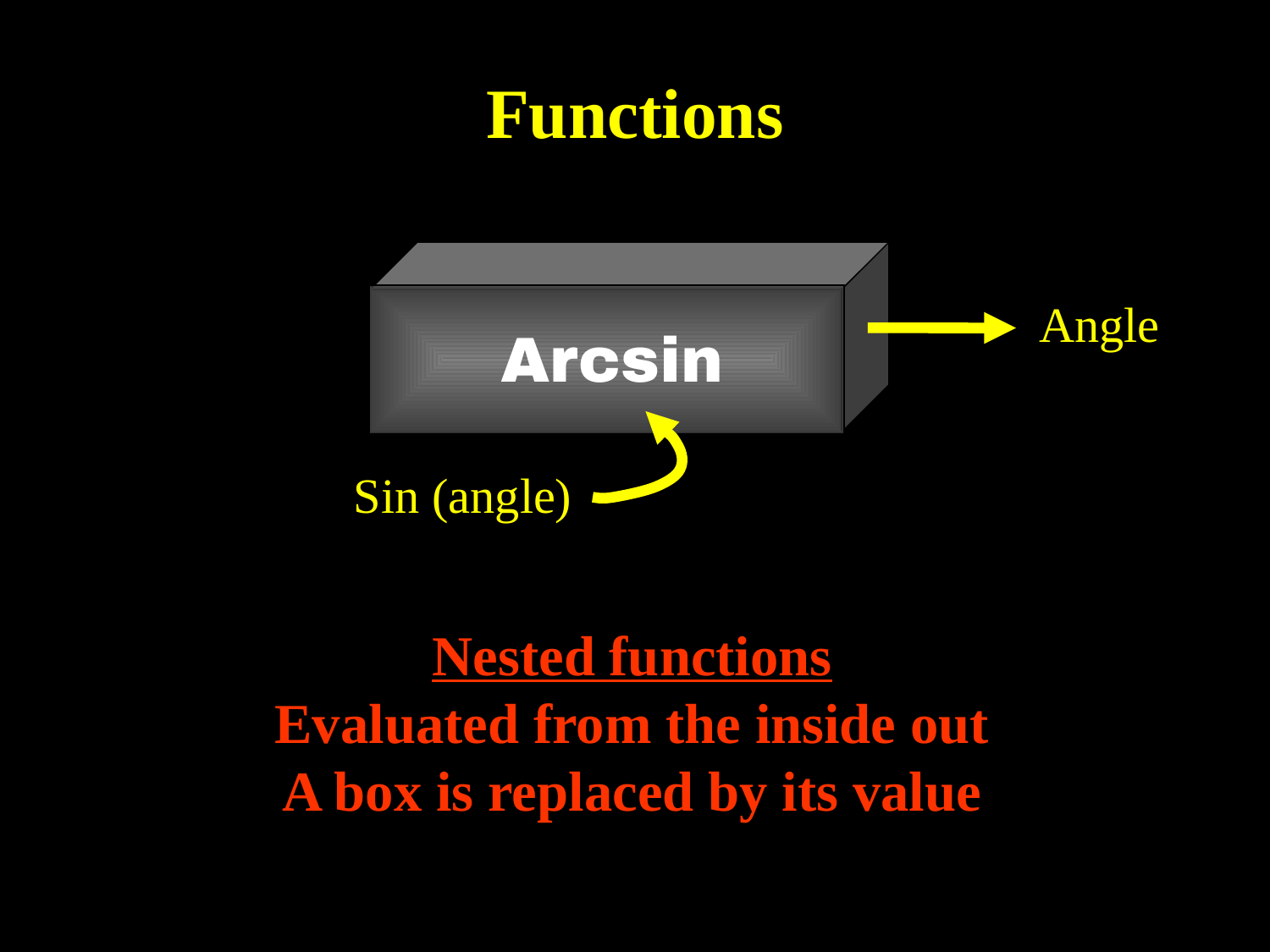

Functions

Arcsin
Angle

Sin (angle)
Nested functions
Evaluated from the inside out
A box is replaced by its value